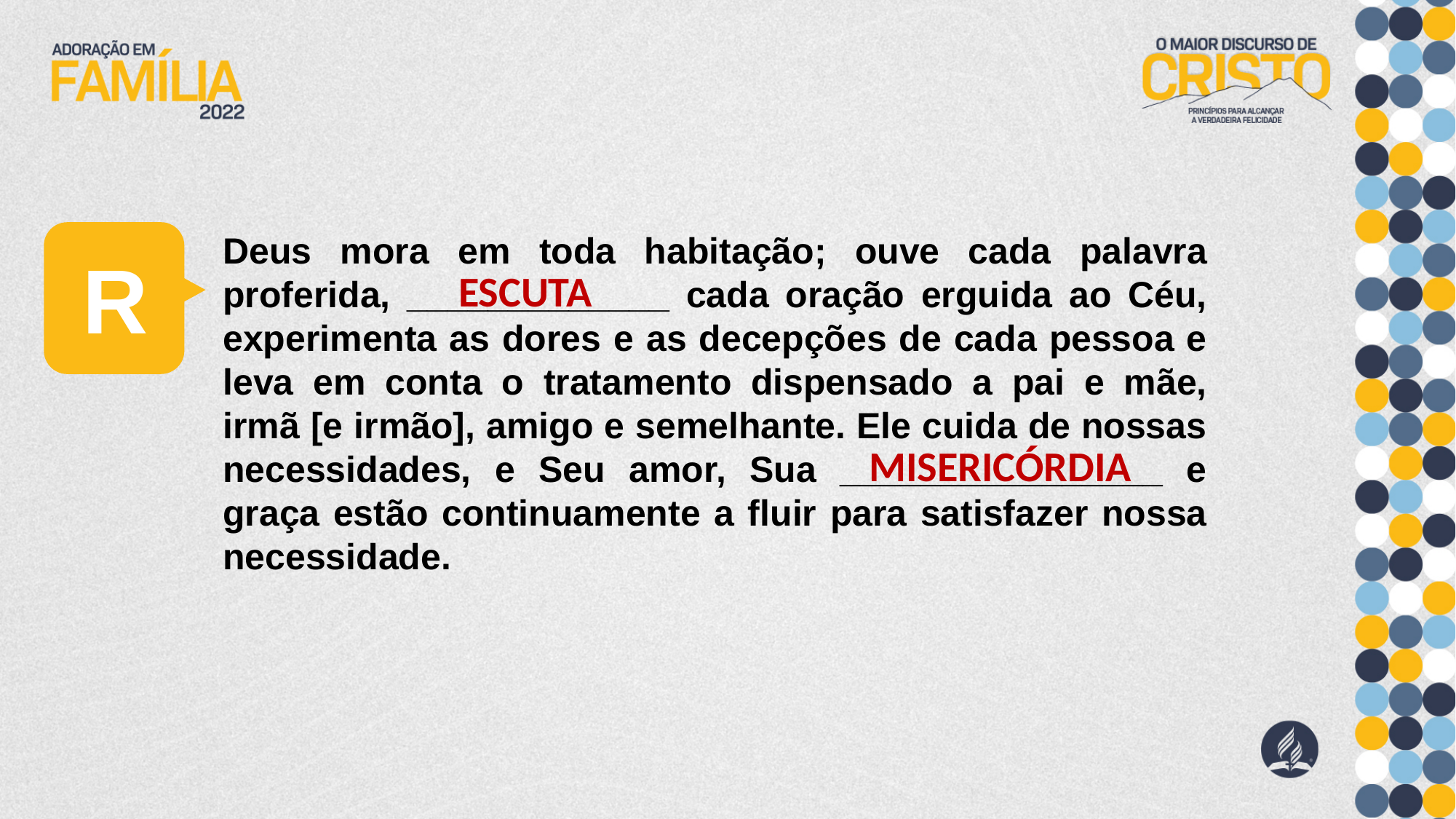

Deus mora em toda habitação; ouve cada palavra proferida, _____________ cada oração erguida ao Céu, experimenta as dores e as decepções de cada pessoa e leva em conta o tratamento dispensado a pai e mãe, irmã [e irmão], amigo e semelhante. Ele cuida de nossas necessidades, e Seu amor, Sua ________________ e graça estão continuamente a fluir para satisfazer nossa necessidade.
R
ESCUTA
MISERICÓRDIA